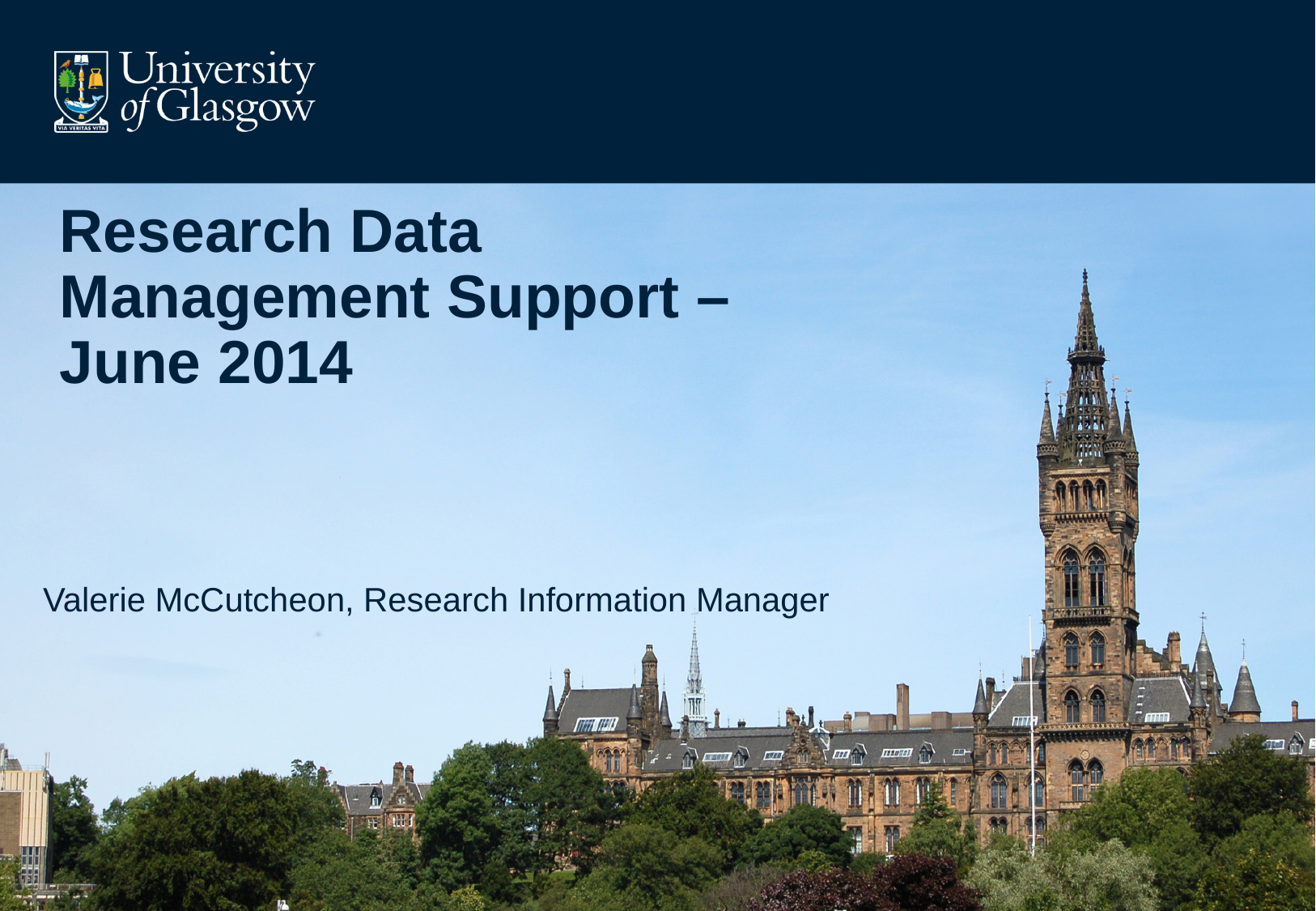

# Research Data Management Support – June 2014

Valerie McCutcheon, Research Information Manager